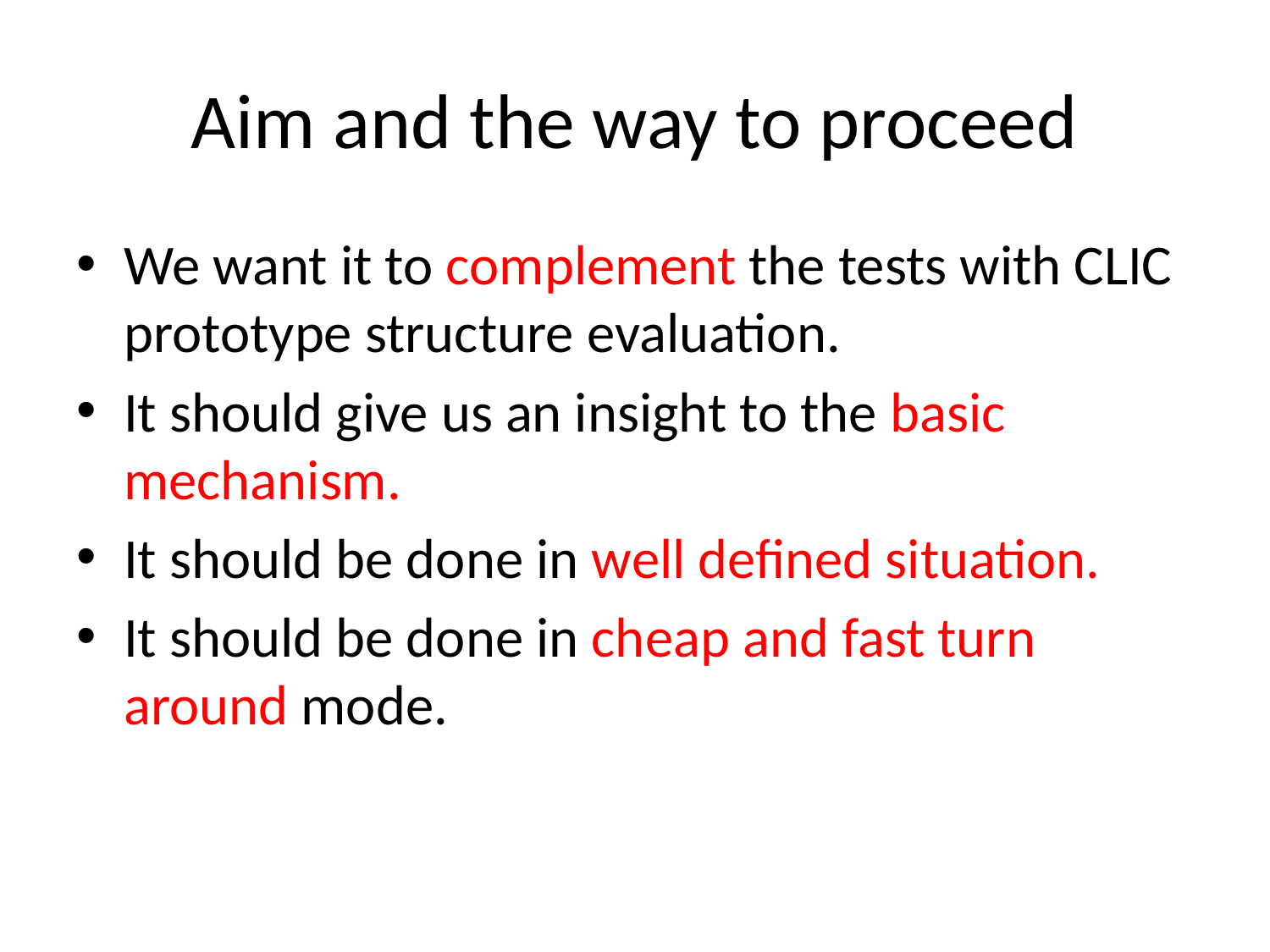

# Aim and the way to proceed
We want it to complement the tests with CLIC prototype structure evaluation.
It should give us an insight to the basic mechanism.
It should be done in well defined situation.
It should be done in cheap and fast turn around mode.